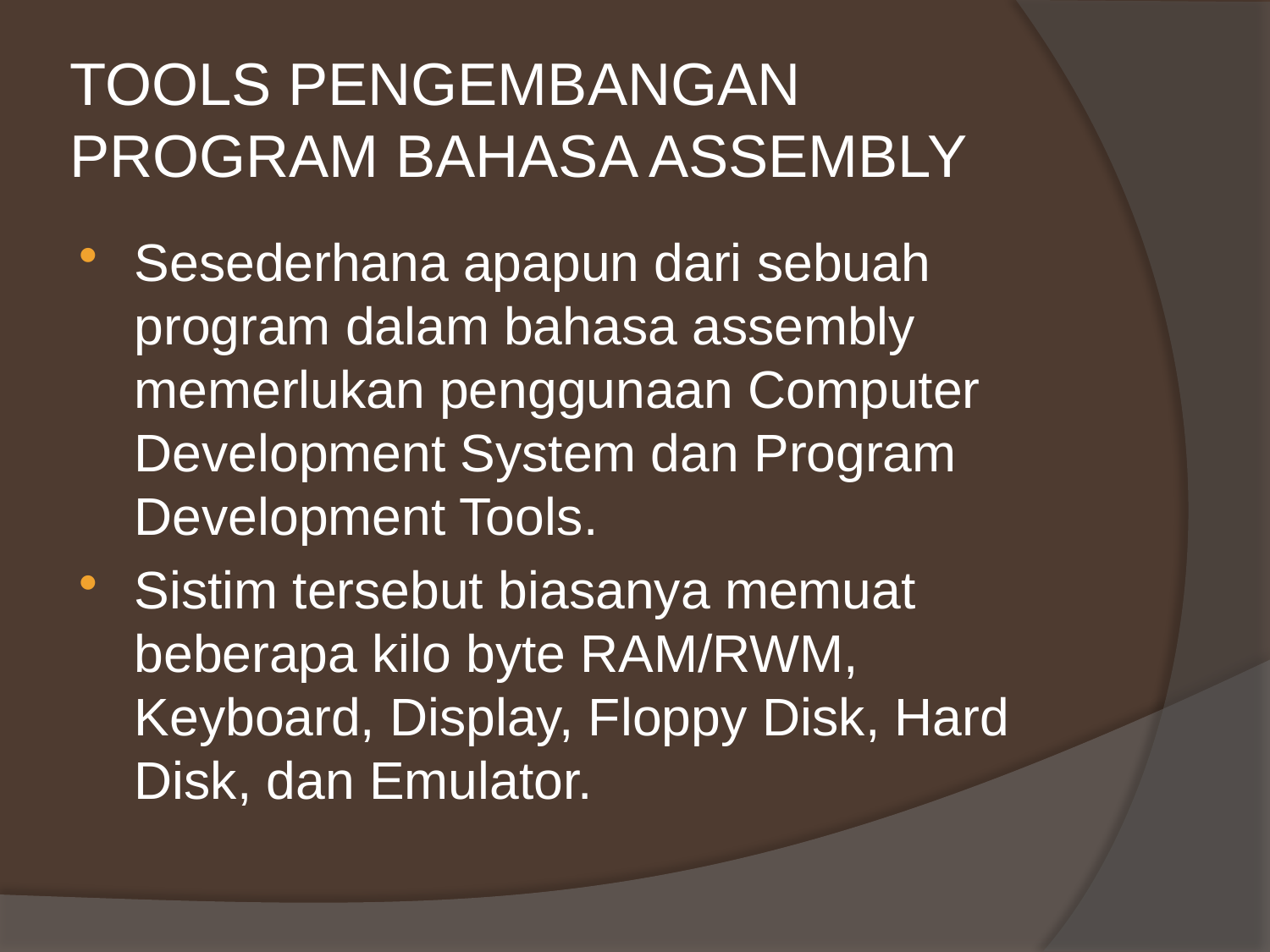

# TOOLS PENGEMBANGAN PROGRAM BAHASA ASSEMBLY
Sesederhana apapun dari sebuah program dalam bahasa assembly memerlukan penggunaan Computer Development System dan Program Development Tools.
Sistim tersebut biasanya memuat beberapa kilo byte RAM/RWM, Keyboard, Display, Floppy Disk, Hard Disk, dan Emulator.